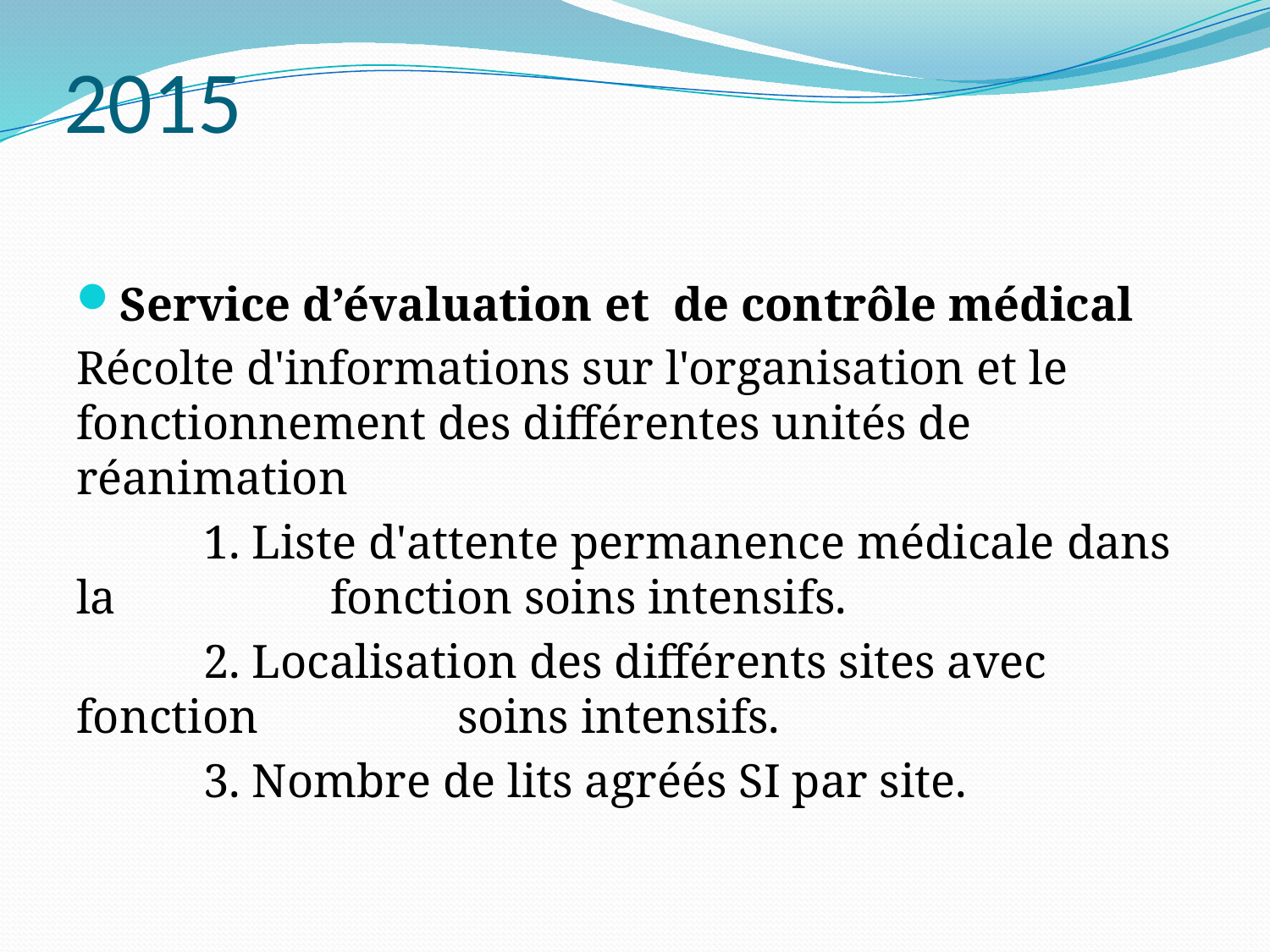

# 2015
Service d’évaluation et  de contrôle médical
Récolte d'informations sur l'organisation et le fonctionnement des différentes unités de réanimation
	1. Liste d'attente permanence médicale dans la 		fonction soins intensifs.
	2. Localisation des différents sites avec fonction 		soins intensifs.
	3. Nombre de lits agréés SI par site.